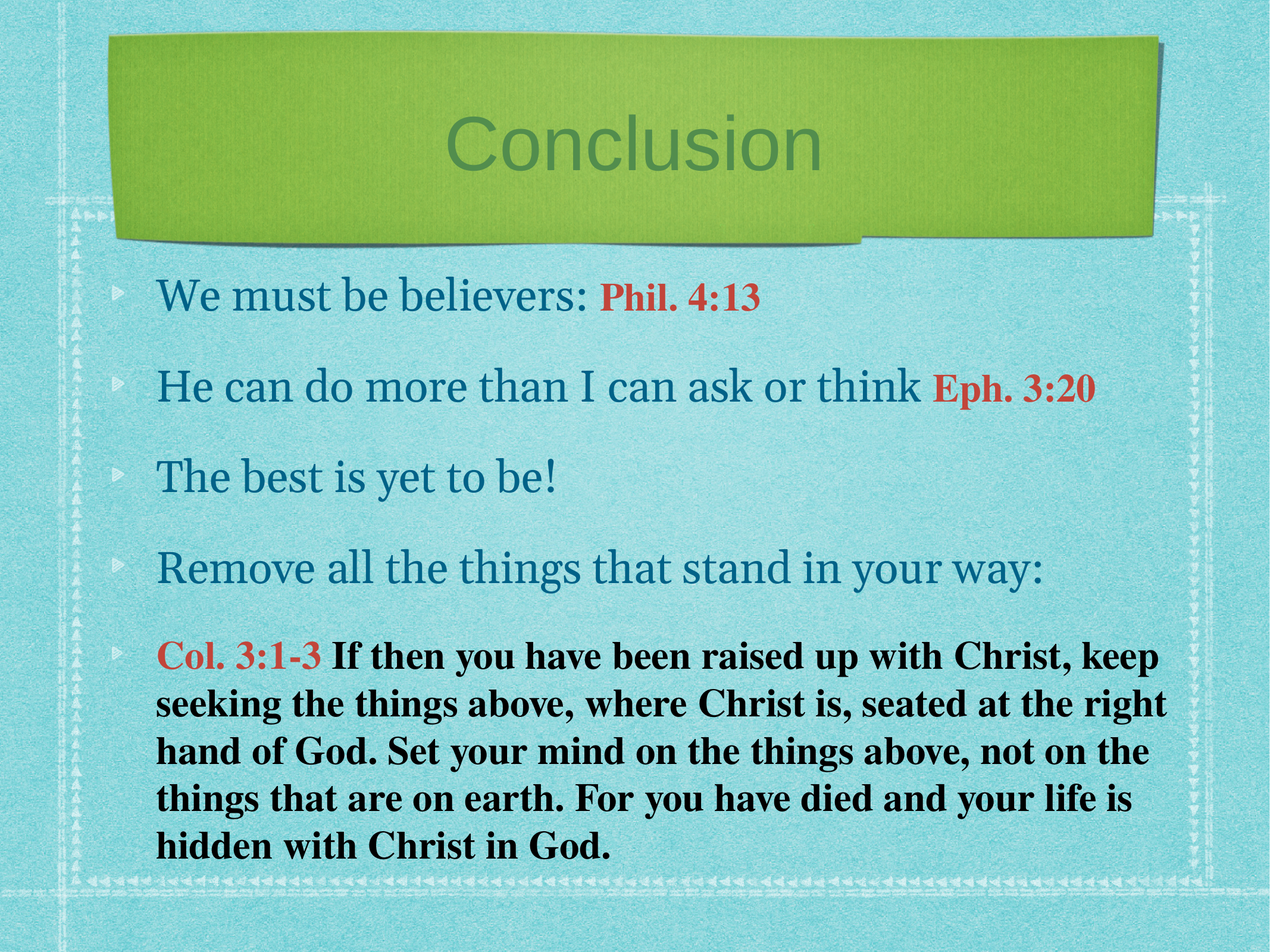

# Conclusion
We must be believers: Phil. 4:13
He can do more than I can ask or think Eph. 3:20
The best is yet to be!
Remove all the things that stand in your way:
Col. 3:1-3 If then you have been raised up with Christ, keep seeking the things above, where Christ is, seated at the right hand of God. Set your mind on the things above, not on the things that are on earth. For you have died and your life is hidden with Christ in God.